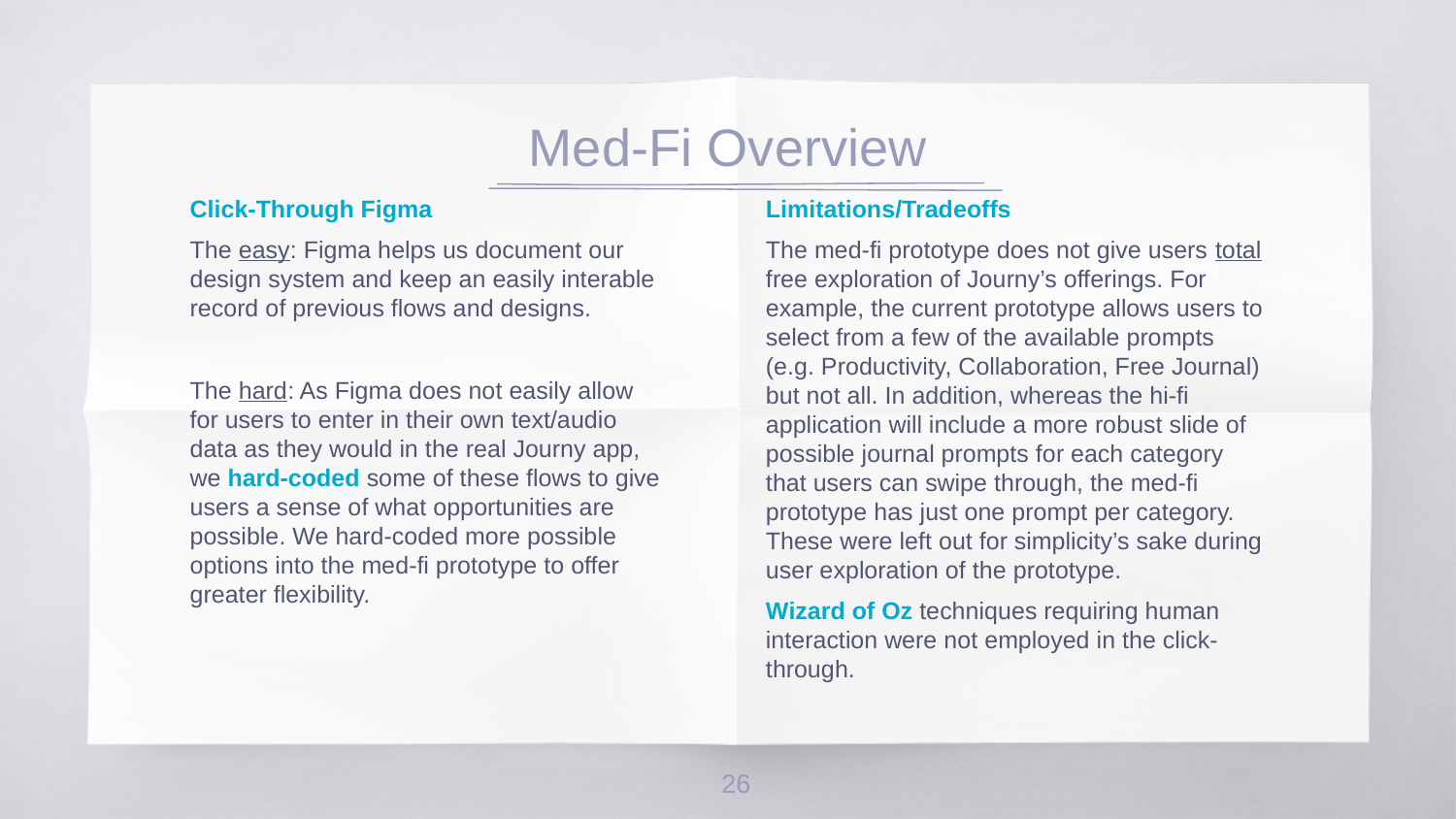

# Med-Fi Overview
Click-Through Figma
The easy: Figma helps us document our design system and keep an easily interable record of previous flows and designs.

The hard: As Figma does not easily allow for users to enter in their own text/audio data as they would in the real Journy app, we hard-coded some of these flows to give users a sense of what opportunities are possible. We hard-coded more possible options into the med-fi prototype to offer greater flexibility.
Limitations/Tradeoffs
The med-fi prototype does not give users total free exploration of Journy’s offerings. For example, the current prototype allows users to select from a few of the available prompts (e.g. Productivity, Collaboration, Free Journal) but not all. In addition, whereas the hi-fi application will include a more robust slide of possible journal prompts for each category that users can swipe through, the med-fi prototype has just one prompt per category. These were left out for simplicity’s sake during user exploration of the prototype.
Wizard of Oz techniques requiring human interaction were not employed in the click-through.

26